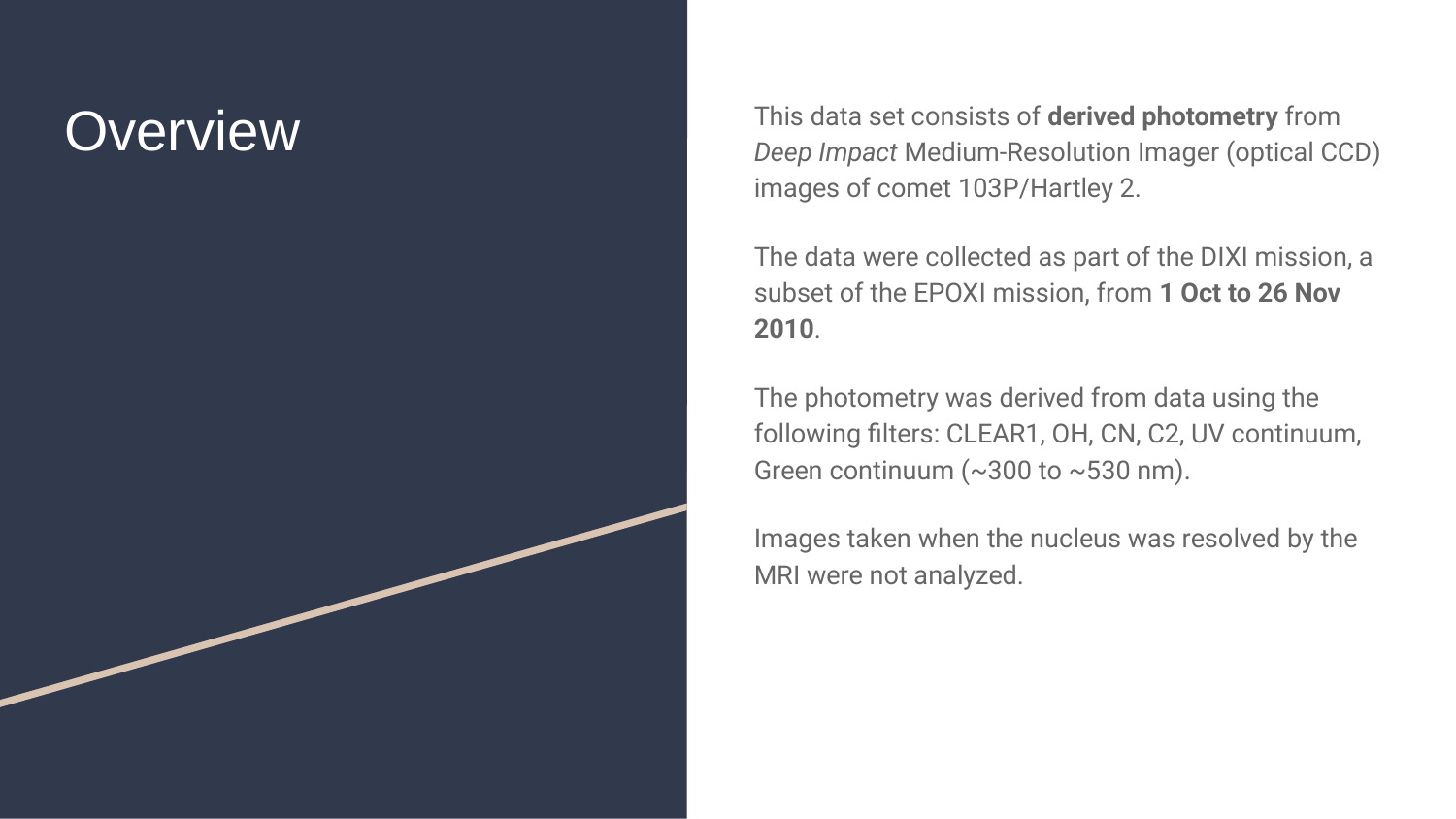

# Overview
This data set consists of derived photometry from Deep Impact Medium-Resolution Imager (optical CCD) images of comet 103P/Hartley 2.
The data were collected as part of the DIXI mission, a subset of the EPOXI mission, from 1 Oct to 26 Nov 2010.
The photometry was derived from data using the following filters: CLEAR1, OH, CN, C2, UV continuum, Green continuum (~300 to ~530 nm).
Images taken when the nucleus was resolved by the MRI were not analyzed.